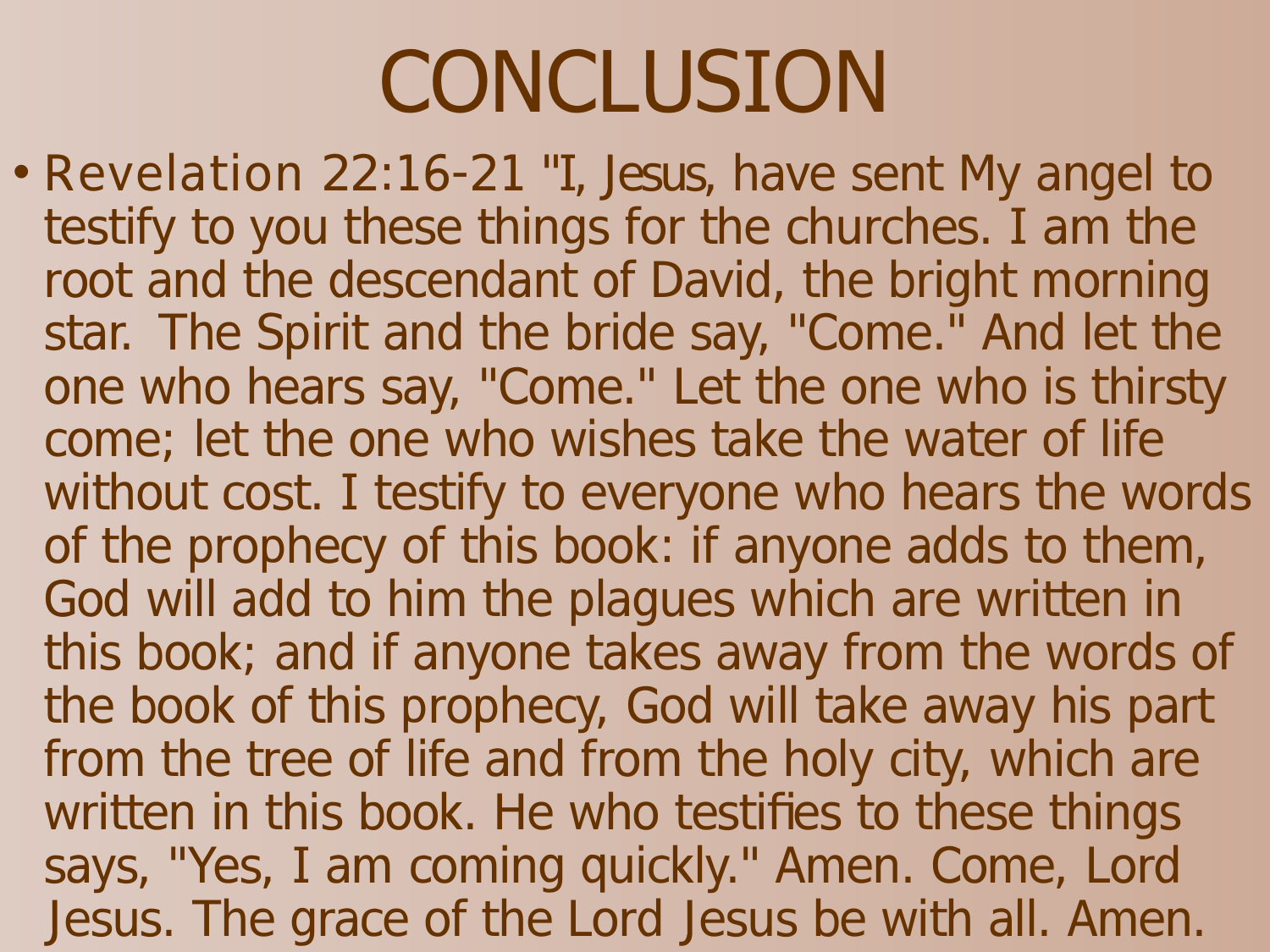

# CONCLUSION
Revelation 22:16-21 "I, Jesus, have sent My angel to testify to you these things for the churches. I am the root and the descendant of David, the bright morning star.  The Spirit and the bride say, "Come." And let the one who hears say, "Come." Let the one who is thirsty come; let the one who wishes take the water of life without cost. I testify to everyone who hears the words of the prophecy of this book: if anyone adds to them, God will add to him the plagues which are written in this book; and if anyone takes away from the words of the book of this prophecy, God will take away his part from the tree of life and from the holy city, which are written in this book. He who testifies to these things says, "Yes, I am coming quickly." Amen. Come, Lord Jesus. The grace of the Lord Jesus be with all. Amen.